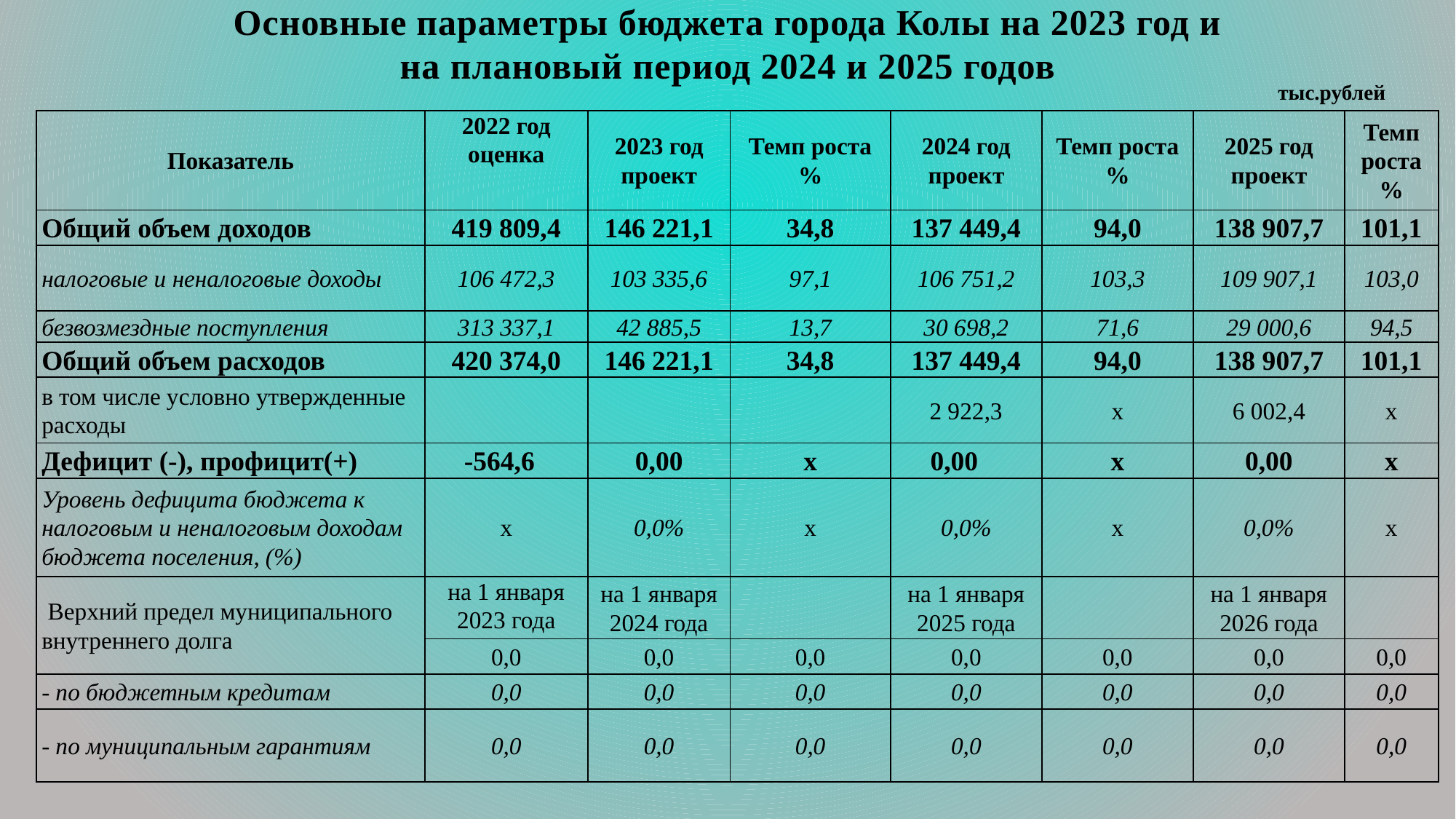

Основные параметры бюджета города Колы на 2023 год и на плановый период 2024 и 2025 годов
тыс.рублей
| Показатель | 2022 год оценка | 2023 год проект | Темп роста % | 2024 год проект | Темп роста % | 2025 год проект | Темп роста % |
| --- | --- | --- | --- | --- | --- | --- | --- |
| Общий объем доходов | 419 809,4 | 146 221,1 | 34,8 | 137 449,4 | 94,0 | 138 907,7 | 101,1 |
| налоговые и неналоговые доходы | 106 472,3 | 103 335,6 | 97,1 | 106 751,2 | 103,3 | 109 907,1 | 103,0 |
| безвозмездные поступления | 313 337,1 | 42 885,5 | 13,7 | 30 698,2 | 71,6 | 29 000,6 | 94,5 |
| Общий объем расходов | 420 374,0 | 146 221,1 | 34,8 | 137 449,4 | 94,0 | 138 907,7 | 101,1 |
| в том числе условно утвержденные расходы |  |  |  | 2 922,3 | х | 6 002,4 | х |
| Дефицит (-), профицит(+) | -564,6 | 0,00 | х | 0,00 | х | 0,00 | х |
| Уровень дефицита бюджета к налоговым и неналоговым доходам бюджета поселения, (%) | х | 0,0% | х | 0,0% | х | 0,0% | х |
| Верхний предел муниципального внутреннего долга | на 1 января 2023 года | на 1 января 2024 года |  | на 1 января 2025 года |  | на 1 января 2026 года |  |
|  | 0,0 | 0,0 | 0,0 | 0,0 | 0,0 | 0,0 | 0,0 |
| - по бюджетным кредитам | 0,0 | 0,0 | 0,0 | 0,0 | 0,0 | 0,0 | 0,0 |
| - по муниципальным гарантиям | 0,0 | 0,0 | 0,0 | 0,0 | 0,0 | 0,0 | 0,0 |